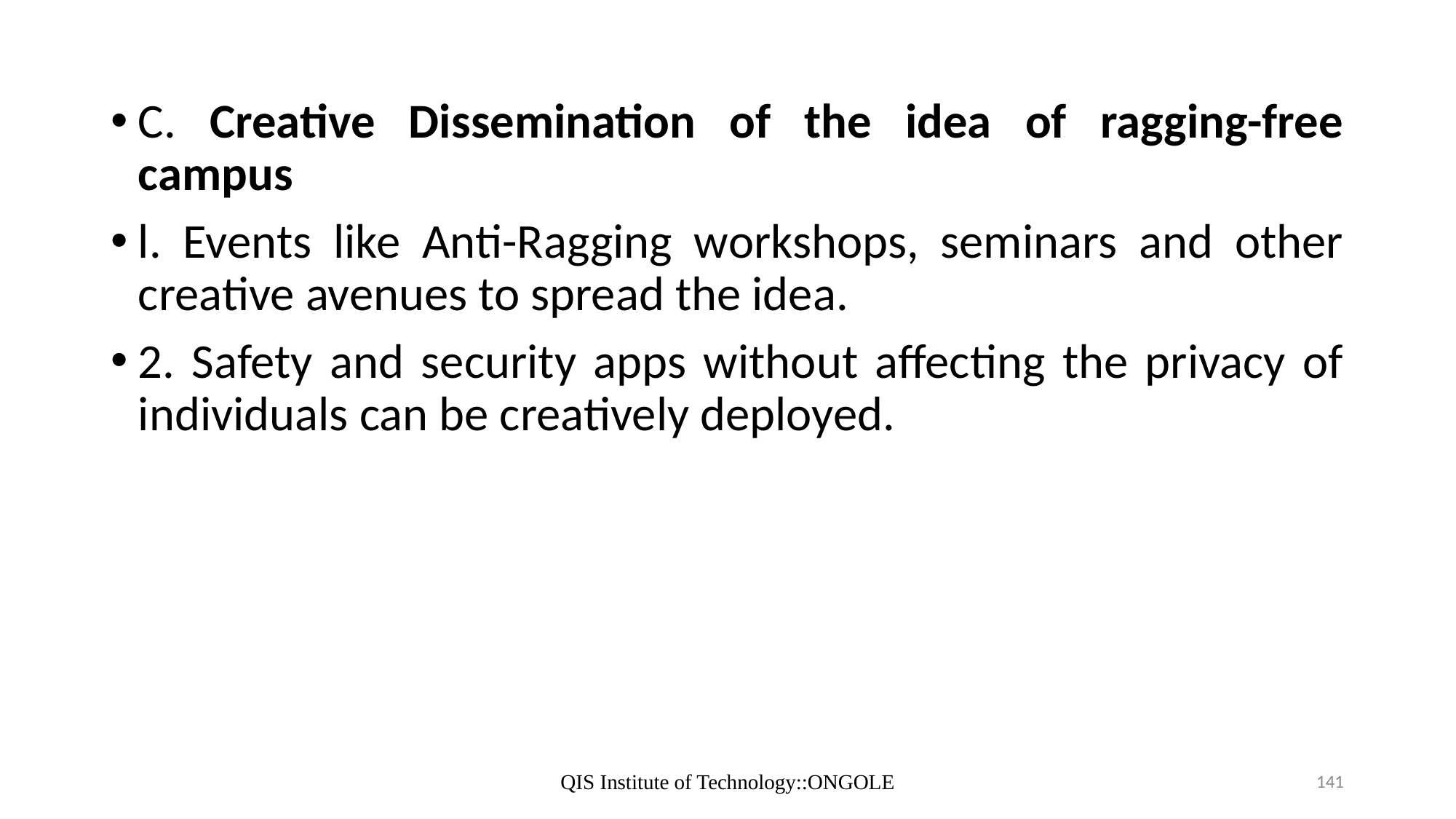

C. Creative Dissemination of the idea of ragging-free campus
l. Events like Anti-Ragging workshops, seminars and other creative avenues to spread the idea.
2. Safety and security apps without affecting the privacy of individuals can be creatively deployed.
QIS Institute of Technology::ONGOLE
141